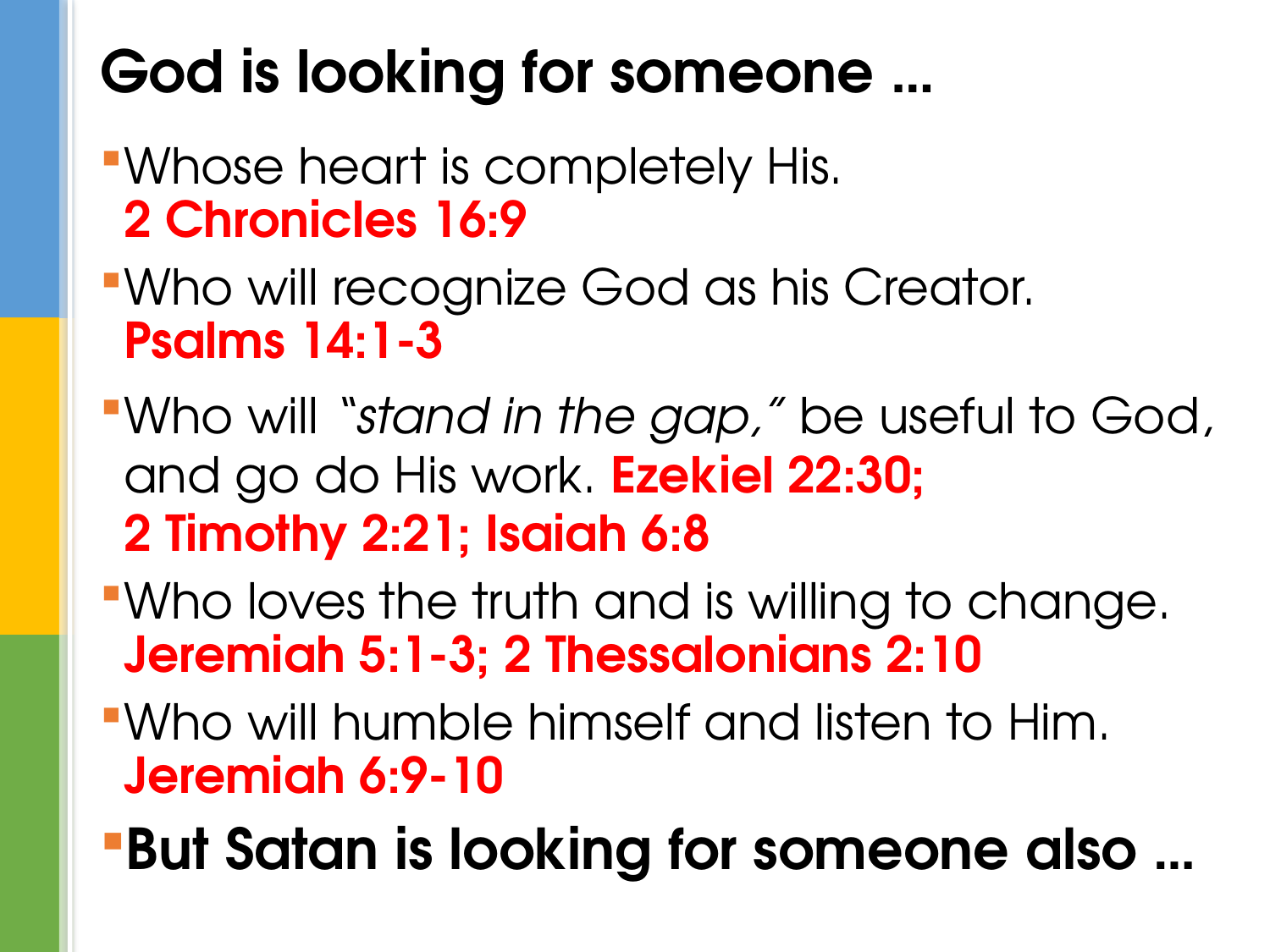

# God is looking for someone …
Whose heart is completely His.
2 Chronicles 16:9
Who will recognize God as his Creator.
Psalms 14:1-3
Who will “stand in the gap,” be useful to God, and go do His work. Ezekiel 22:30;
2 Timothy 2:21; Isaiah 6:8
Who loves the truth and is willing to change. Jeremiah 5:1-3; 2 Thessalonians 2:10
Who will humble himself and listen to Him. Jeremiah 6:9-10
But Satan is looking for someone also …